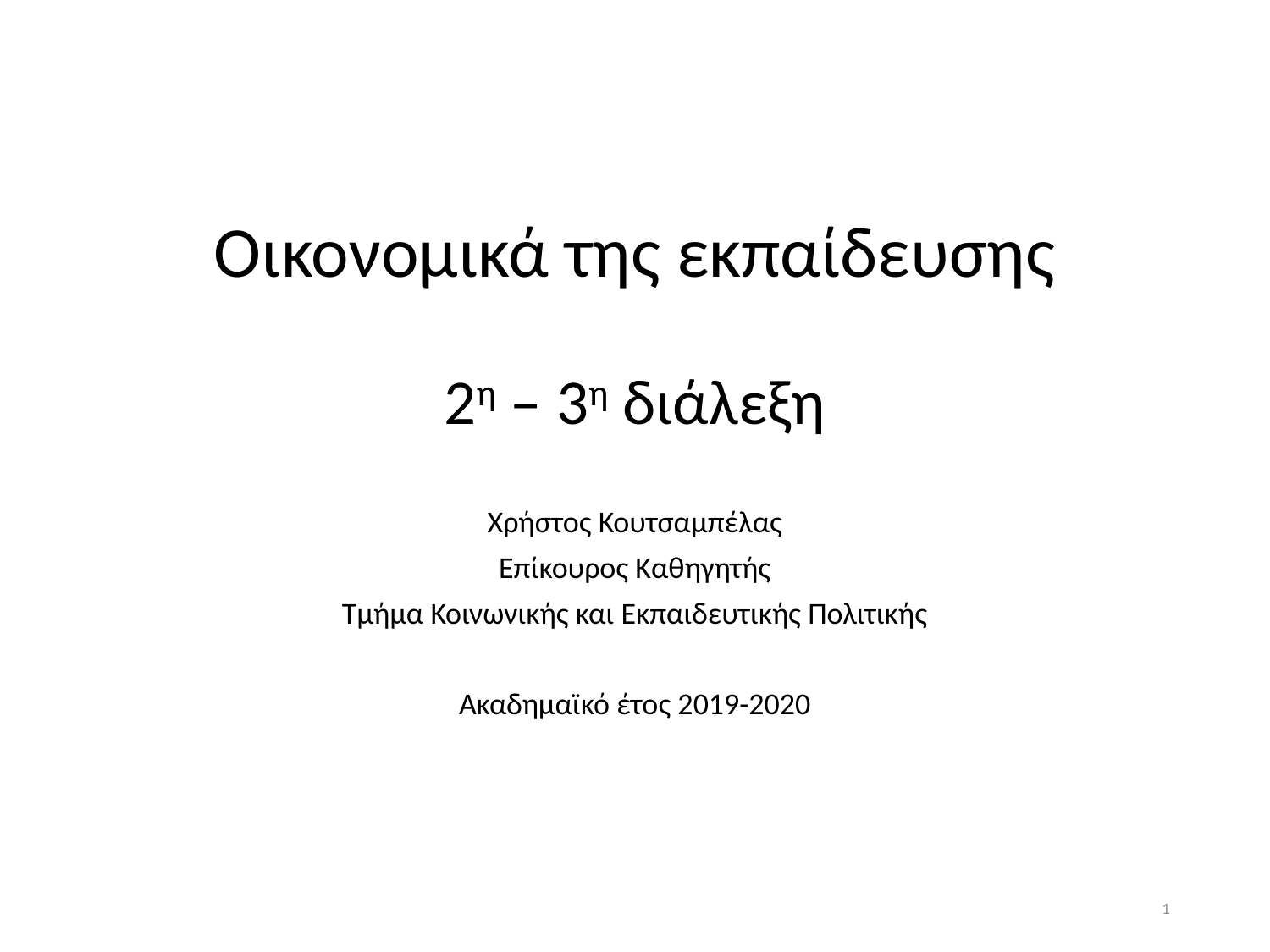

# Οικονομικά της εκπαίδευσης 2η – 3η διάλεξη
Χρήστος Κουτσαμπέλας
Επίκουρος Καθηγητής
Τμήμα Κοινωνικής και Εκπαιδευτικής Πολιτικής

Ακαδημαϊκό έτος 2019-2020
1